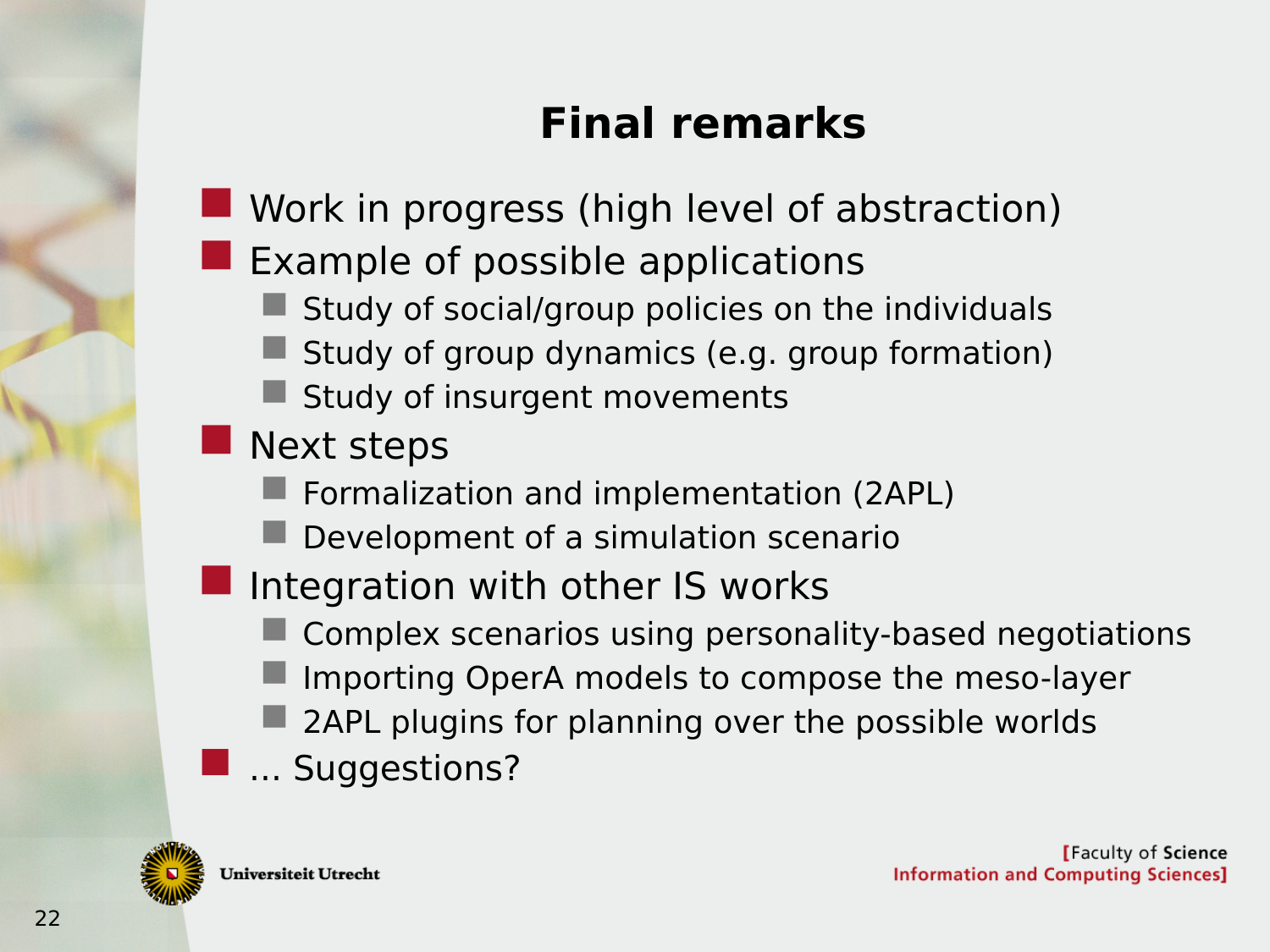

# Final remarks
Work in progress (high level of abstraction)
Example of possible applications
Study of social/group policies on the individuals
Study of group dynamics (e.g. group formation)
Study of insurgent movements
Next steps
Formalization and implementation (2APL)
Development of a simulation scenario
Integration with other IS works
Complex scenarios using personality-based negotiations
Importing OperA models to compose the meso-layer
2APL plugins for planning over the possible worlds
... Suggestions?